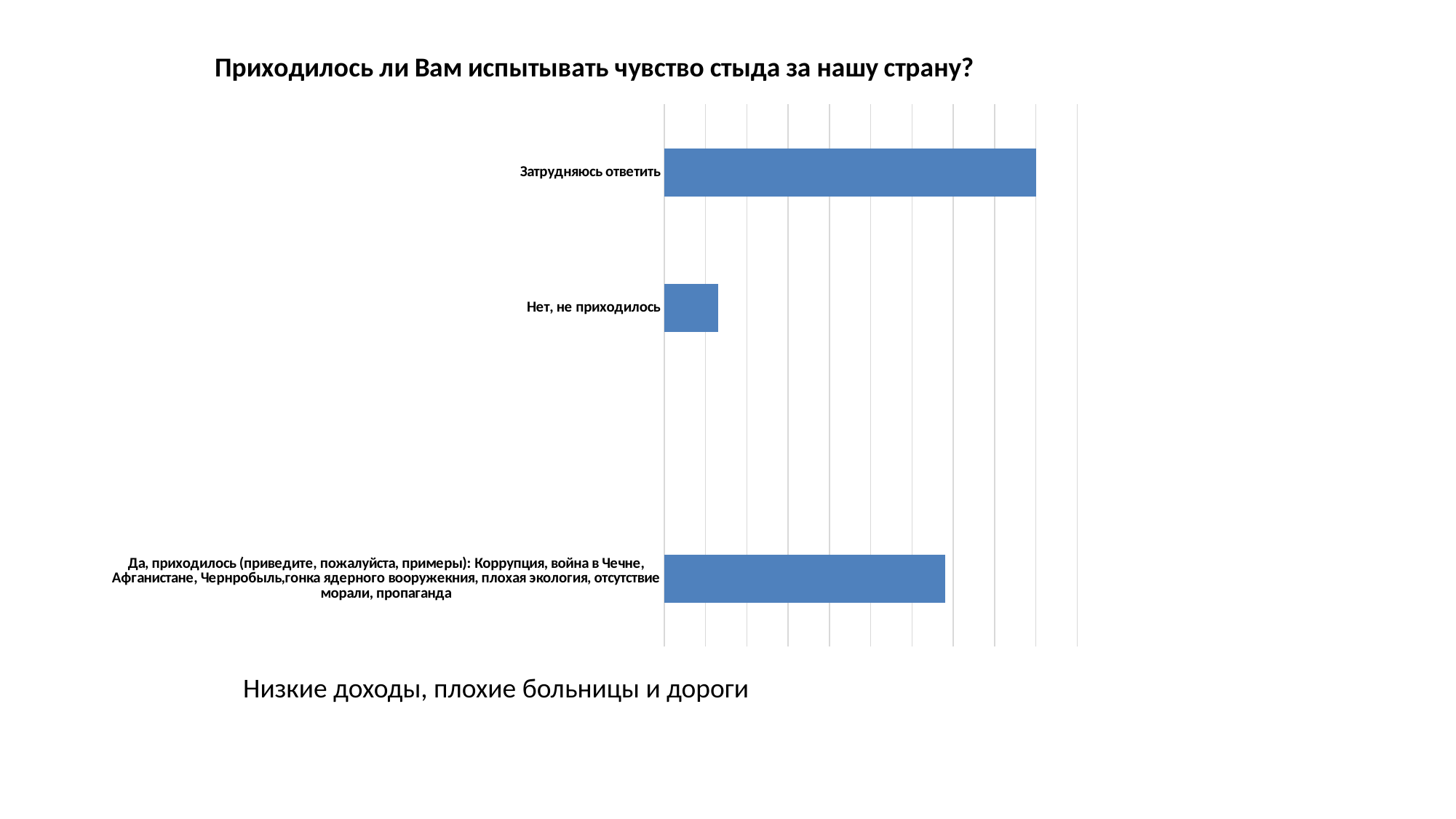

### Chart: Приходилось ли Вам испытывать чувство стыда за нашу страну?

| Category |  |
|---|---|
| Да, приходилось (приведите, пожалуйста, примеры): Коррупция, война в Чечне, Афганистане, Чернробыль,гонка ядерного вооружекния, плохая экология, отсутствие морали, пропаганда | 68.0 |
|  | None |
| Нет, не приходилось | 13.0 |
| Затрудняюсь ответить | 90.0 |
Низкие доходы, плохие больницы и дороги